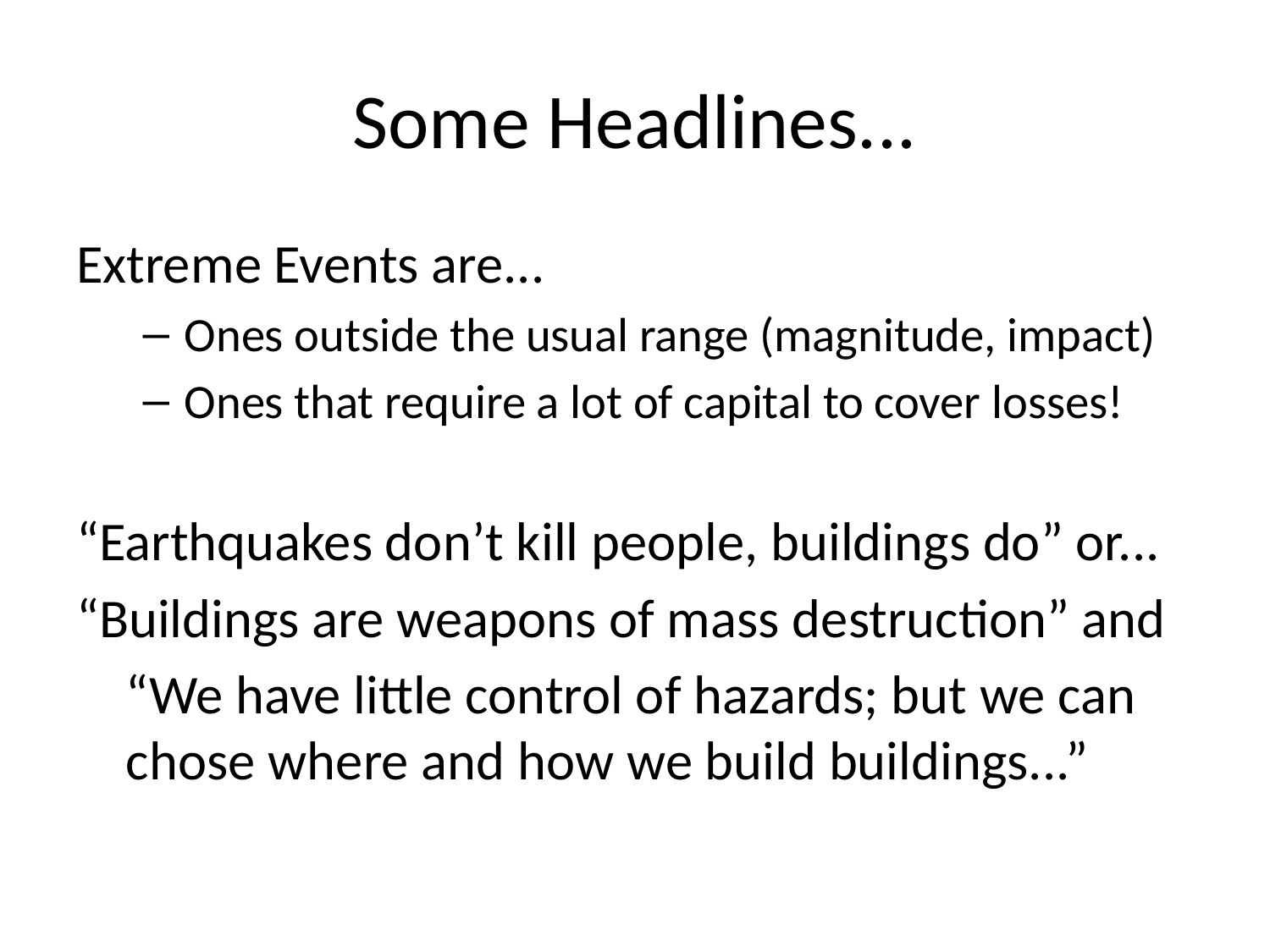

# Some Headlines...
Extreme Events are...
Ones outside the usual range (magnitude, impact)
Ones that require a lot of capital to cover losses!

“Earthquakes don’t kill people, buildings do” or...
“Buildings are weapons of mass destruction” and
	“We have little control of hazards; but we can chose where and how we build buildings...”